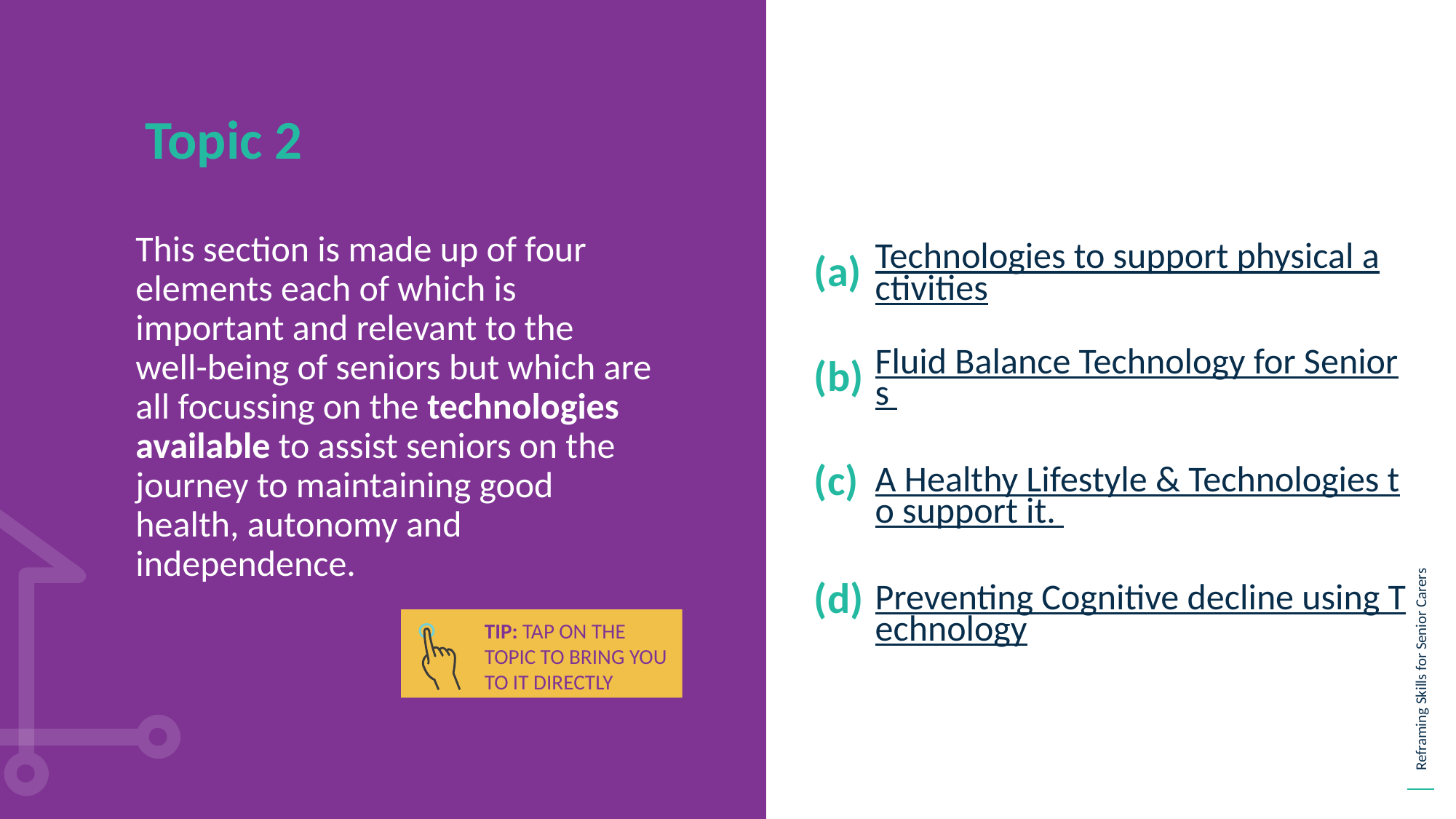

Topic 2
This section is made up of four elements each of which is important and relevant to the well-being of seniors but which are all focussing on the technologies available to assist seniors on the journey to maintaining good health, autonomy and independence.
Technologies to support physical activities
(a)
Fluid Balance Technology for Seniors
(b)
(c)
A Healthy Lifestyle & Technologies to support it.
(d)
Preventing Cognitive decline using Technology

TIP: TAP ON THE TOPIC TO BRING YOU TO IT DIRECTLY